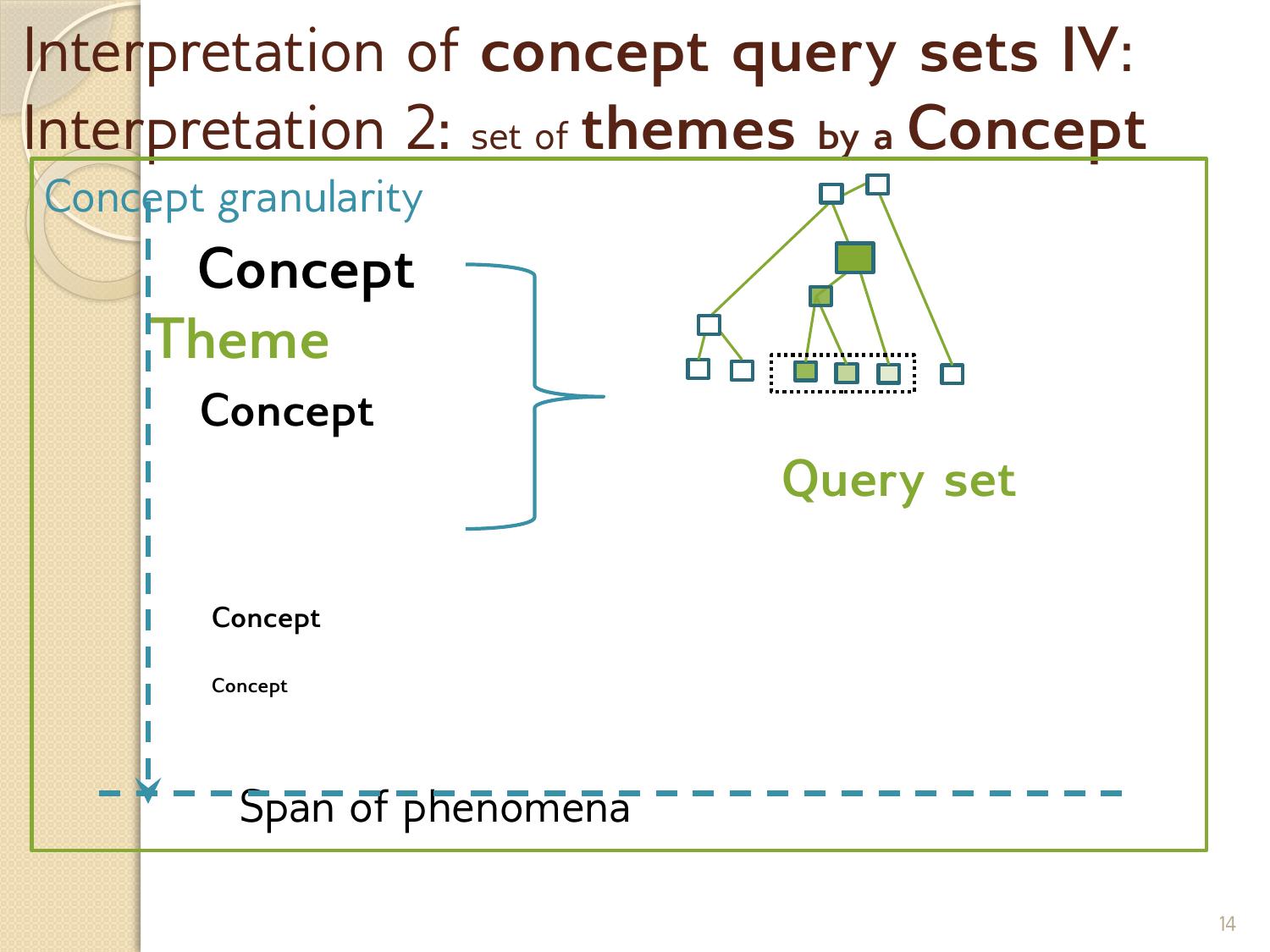

# Interpretation of concept query sets IV: Interpretation 2: set of themes by a Concept
Concept granularity
           Concept                                 								Theme
           Concept
                                           Query set

            Concept
            Concept

              Span of phenomena

14